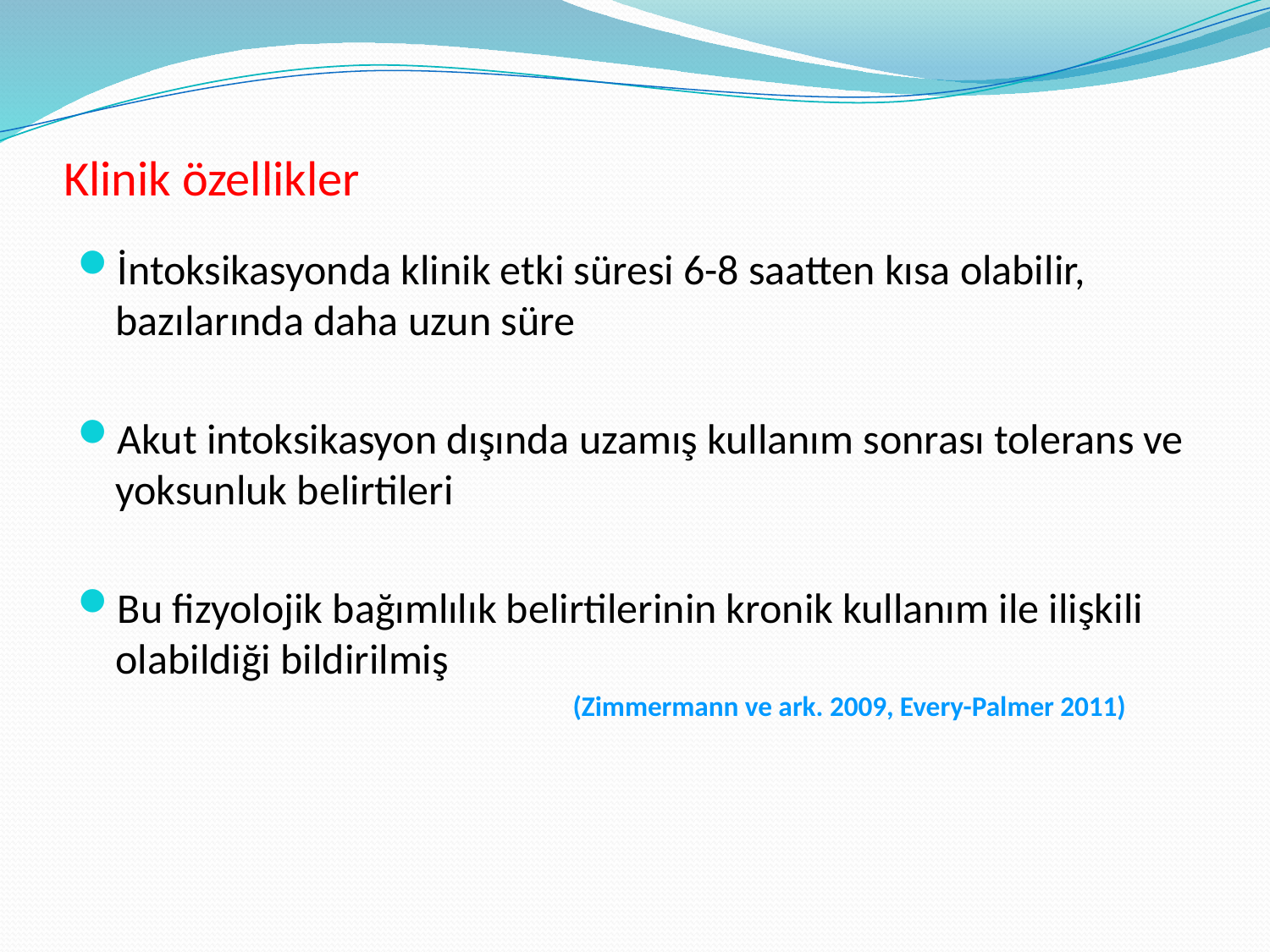

# Klinik özellikler
İntoksikasyonda klinik etki süresi 6-8 saatten kısa olabilir, bazılarında daha uzun süre

Akut intoksikasyon dışında uzamış kullanım sonrası tolerans ve yoksunluk belirtileri

Bu fizyolojik bağımlılık belirtilerinin kronik kullanım ile ilişkili olabildiği bildirilmiş
                                                                              (Zimmermann ve ark. 2009, Every-Palmer 2011)